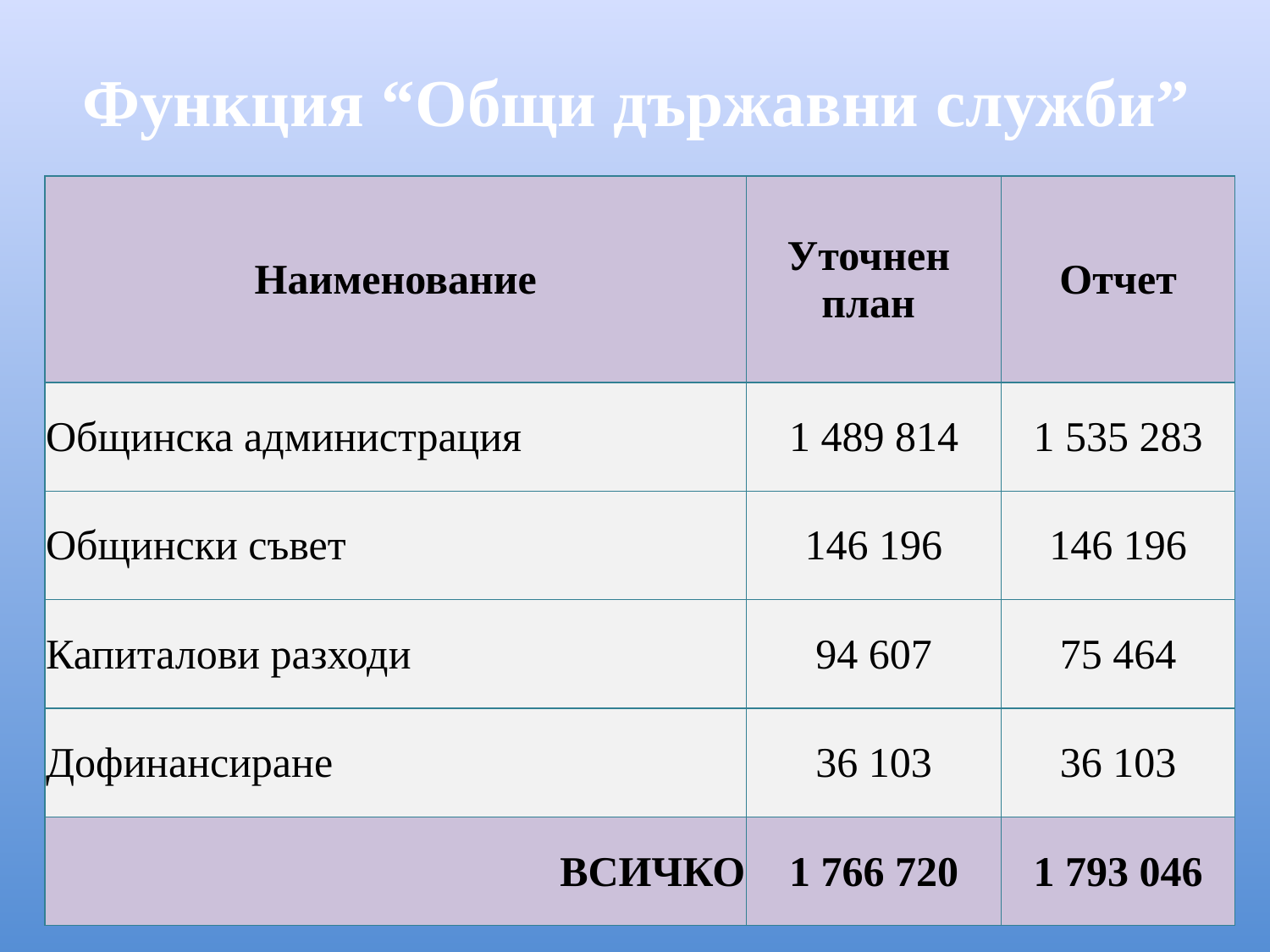

# Функция “Общи държавни служби”
| Наименование | Уточнен план | Отчет |
| --- | --- | --- |
| Общинска администрация | 1 489 814 | 1 535 283 |
| Общински съвет | 146 196 | 146 196 |
| Капиталови разходи | 94 607 | 75 464 |
| Дофинансиране | 36 103 | 36 103 |
| ВСИЧКО | 1 766 720 | 1 793 046 |